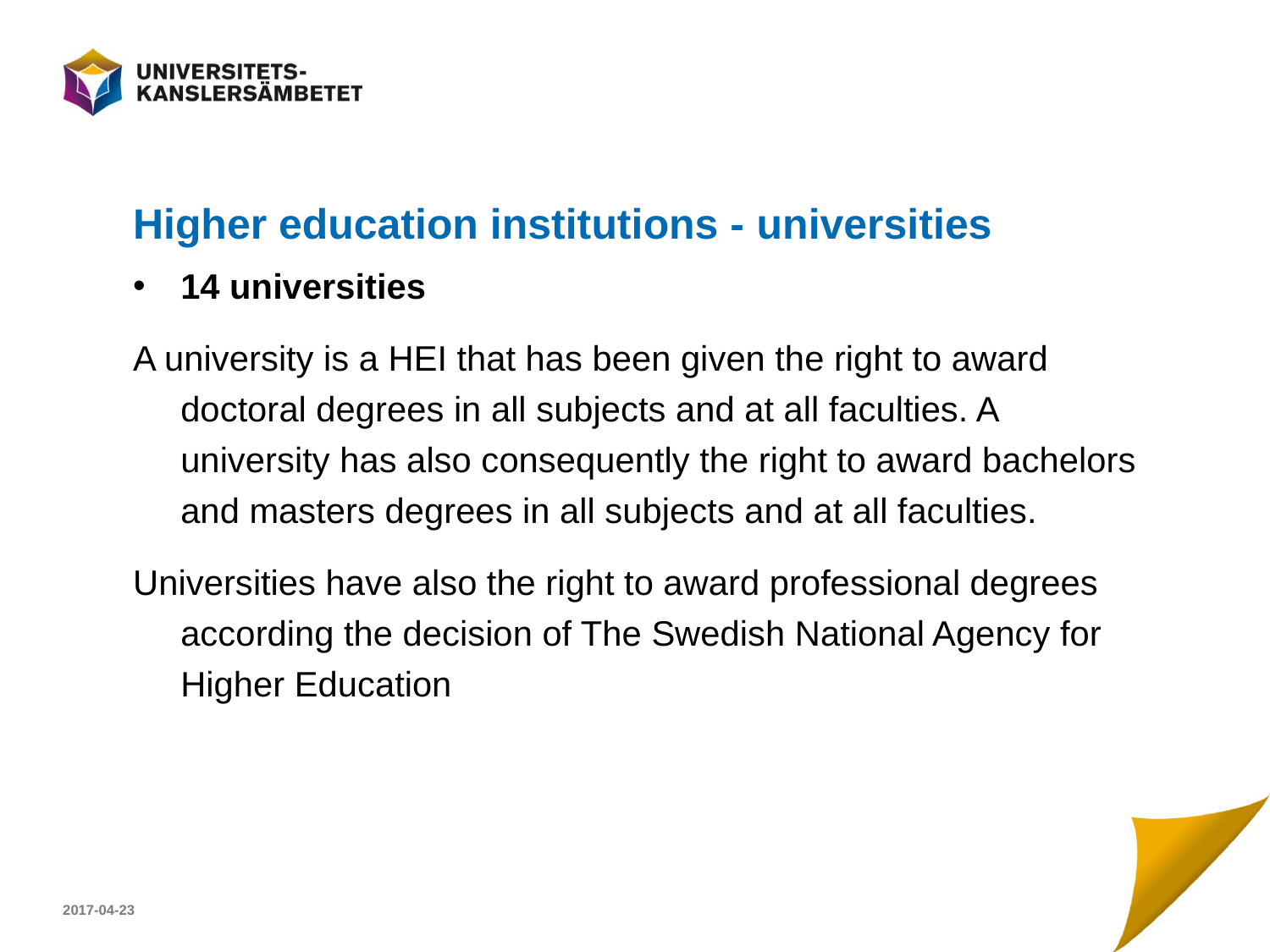

# Higher education institutions - universities
14 universities
A university is a HEI that has been given the right to award doctoral degrees in all subjects and at all faculties. A university has also consequently the right to award bachelors and masters degrees in all subjects and at all faculties.
Universities have also the right to award professional degrees according the decision of The Swedish National Agency for Higher Education

2017-04-23